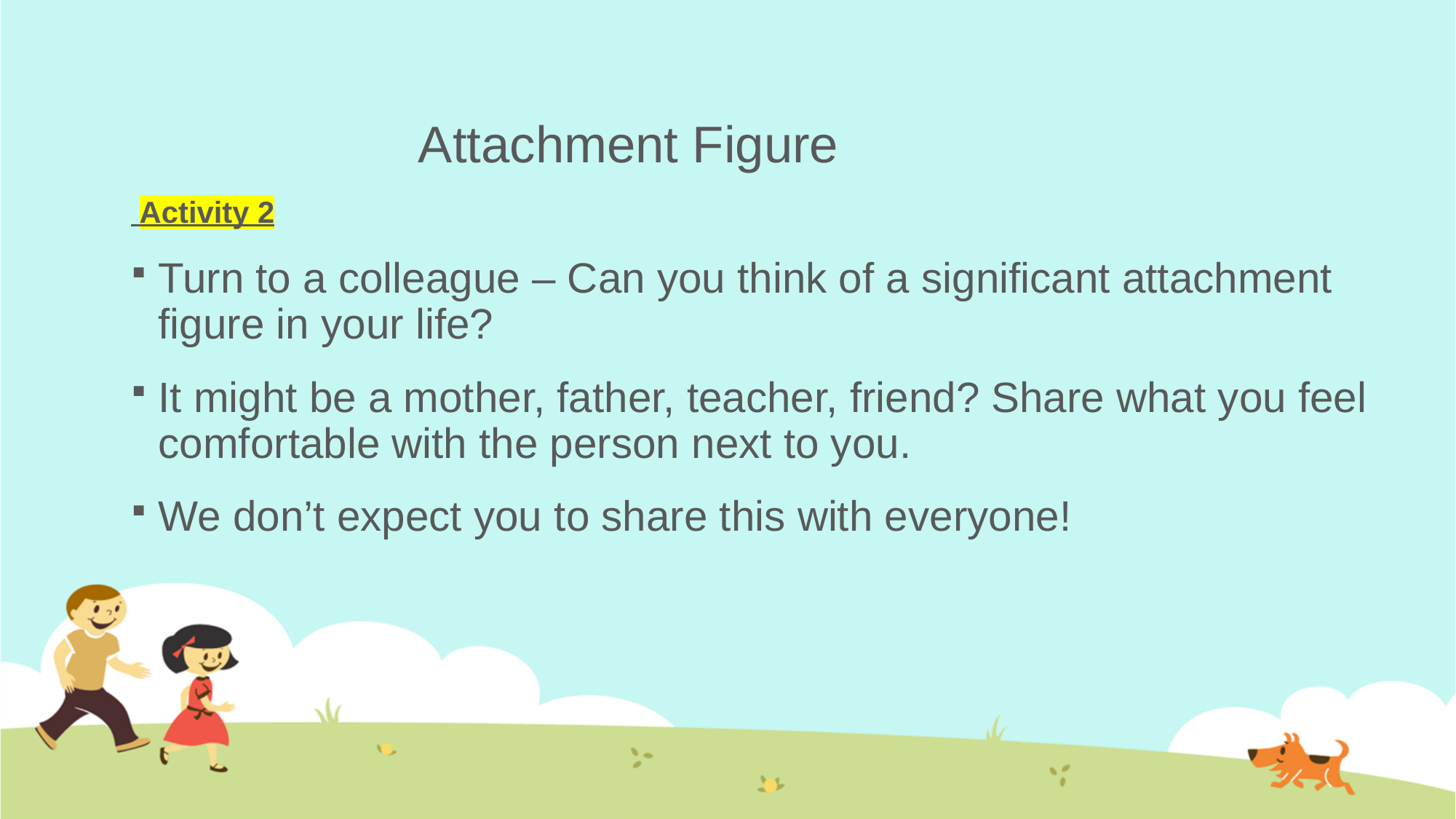

# Attachment Figure
 Activity 2
Turn to a colleague – Can you think of a significant attachment figure in your life?
It might be a mother, father, teacher, friend? Share what you feel comfortable with the person next to you.
We don’t expect you to share this with everyone!